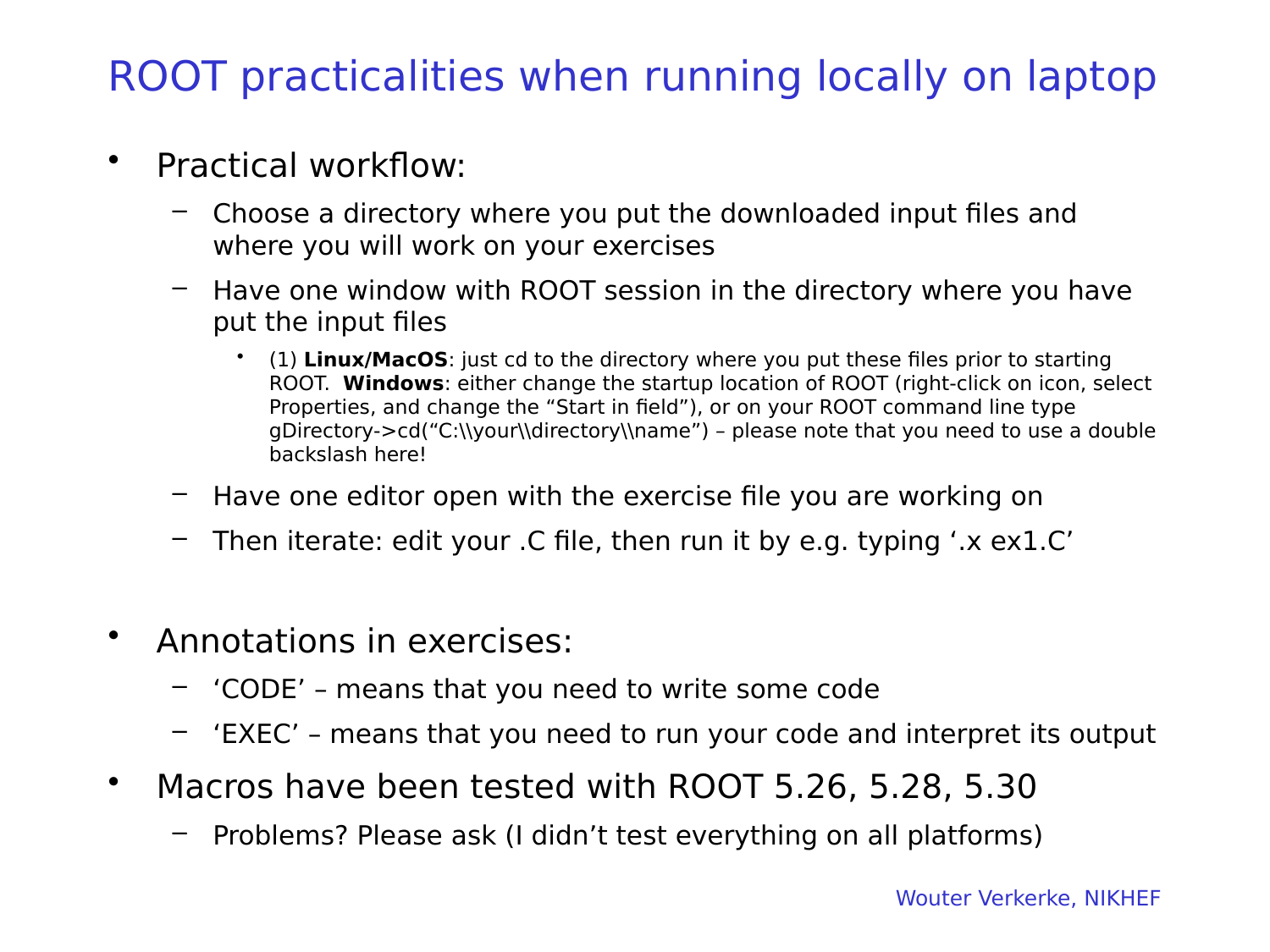

# ROOT practicalities when running locally on laptop
Practical workflow:
Choose a directory where you put the downloaded input files and where you will work on your exercises
Have one window with ROOT session in the directory where you have put the input files
(1) Linux/MacOS: just cd to the directory where you put these files prior to starting ROOT.  Windows: either change the startup location of ROOT (right-click on icon, select Properties, and change the “Start in field”), or on your ROOT command line type gDirectory->cd(“C:\\your\\directory\\name”) – please note that you need to use a double backslash here!
Have one editor open with the exercise file you are working on
Then iterate: edit your .C file, then run it by e.g. typing ‘.x ex1.C’

Annotations in exercises:
‘CODE’ – means that you need to write some code
‘EXEC’ – means that you need to run your code and interpret its output
Macros have been tested with ROOT 5.26, 5.28, 5.30
Problems? Please ask (I didn’t test everything on all platforms)

Wouter Verkerke, NIKHEF